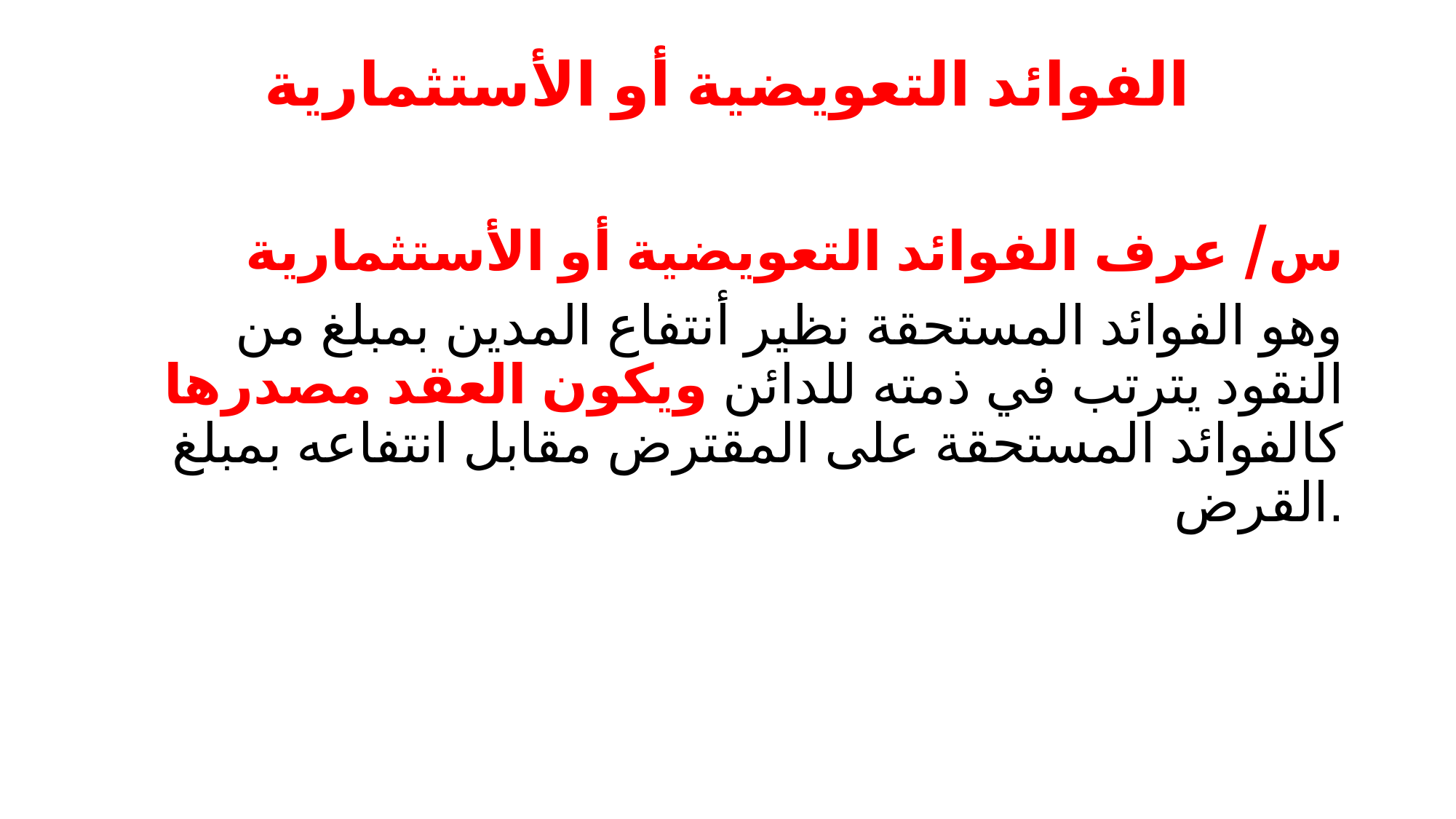

# الفوائد التعويضية أو الأستثمارية
س/ عرف الفوائد التعويضية أو الأستثمارية
وهو الفوائد المستحقة نظير أنتفاع المدين بمبلغ من النقود يترتب في ذمته للدائن ويكون العقد مصدرها كالفوائد المستحقة على المقترض مقابل انتفاعه بمبلغ القرض.